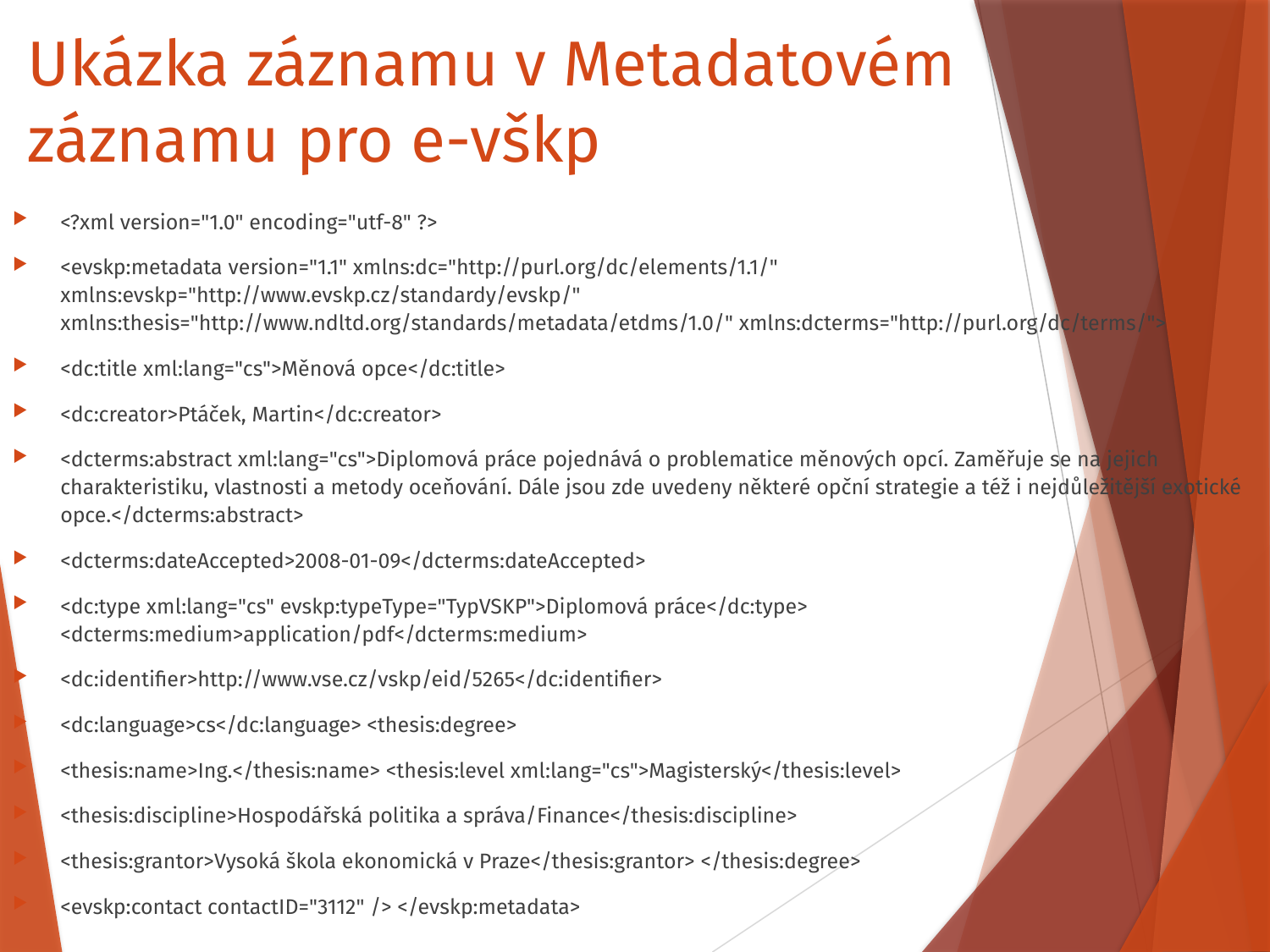

# Ukázka záznamu v Metadatovém záznamu pro e-vškp
<?xml version="1.0" encoding="utf-8" ?>
<evskp:metadata version="1.1" xmlns:dc="http://purl.org/dc/elements/1.1/" xmlns:evskp="http://www.evskp.cz/standardy/evskp/" xmlns:thesis="http://www.ndltd.org/standards/metadata/etdms/1.0/" xmlns:dcterms="http://purl.org/dc/terms/">
<dc:title xml:lang="cs">Měnová opce</dc:title>
<dc:creator>Ptáček, Martin</dc:creator>
<dcterms:abstract xml:lang="cs">Diplomová práce pojednává o problematice měnových opcí. Zaměřuje se na jejich charakteristiku, vlastnosti a metody oceňování. Dále jsou zde uvedeny některé opční strategie a též i nejdůležitější exotické opce.</dcterms:abstract>
<dcterms:dateAccepted>2008-01-09</dcterms:dateAccepted>
<dc:type xml:lang="cs" evskp:typeType="TypVSKP">Diplomová práce</dc:type> <dcterms:medium>application/pdf</dcterms:medium>
<dc:identifier>http://www.vse.cz/vskp/eid/5265</dc:identifier>
<dc:language>cs</dc:language> <thesis:degree>
<thesis:name>Ing.</thesis:name> <thesis:level xml:lang="cs">Magisterský</thesis:level>
<thesis:discipline>Hospodářská politika a správa/Finance</thesis:discipline>
<thesis:grantor>Vysoká škola ekonomická v Praze</thesis:grantor> </thesis:degree>
<evskp:contact contactID="3112" /> </evskp:metadata>